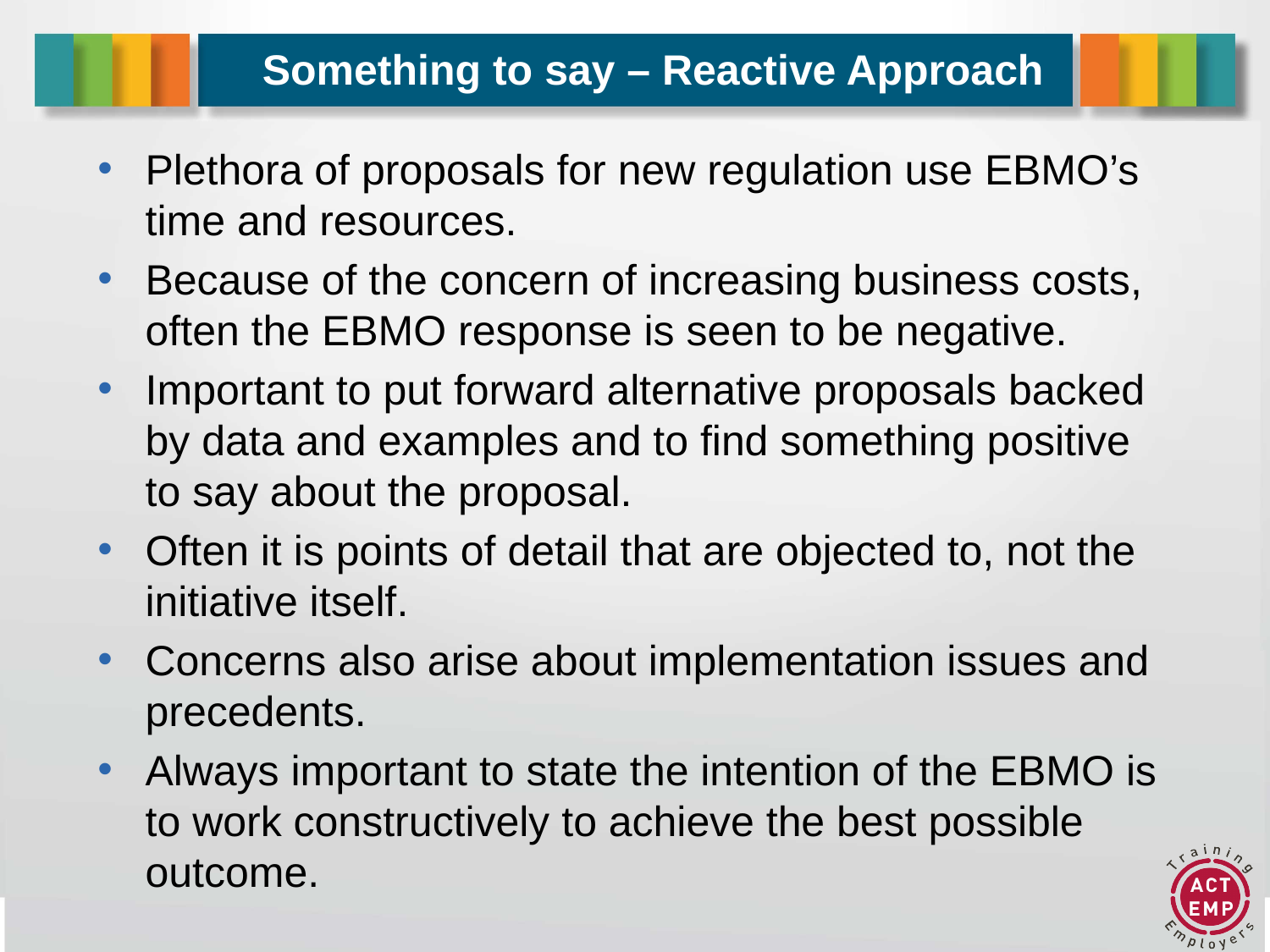

# Something to say – Reactive Approach
Plethora of proposals for new regulation use EBMO’s time and resources.
Because of the concern of increasing business costs, often the EBMO response is seen to be negative.
Important to put forward alternative proposals backed by data and examples and to find something positive to say about the proposal.
Often it is points of detail that are objected to, not the initiative itself.
Concerns also arise about implementation issues and precedents.
Always important to state the intention of the EBMO is to work constructively to achieve the best possible outcome.